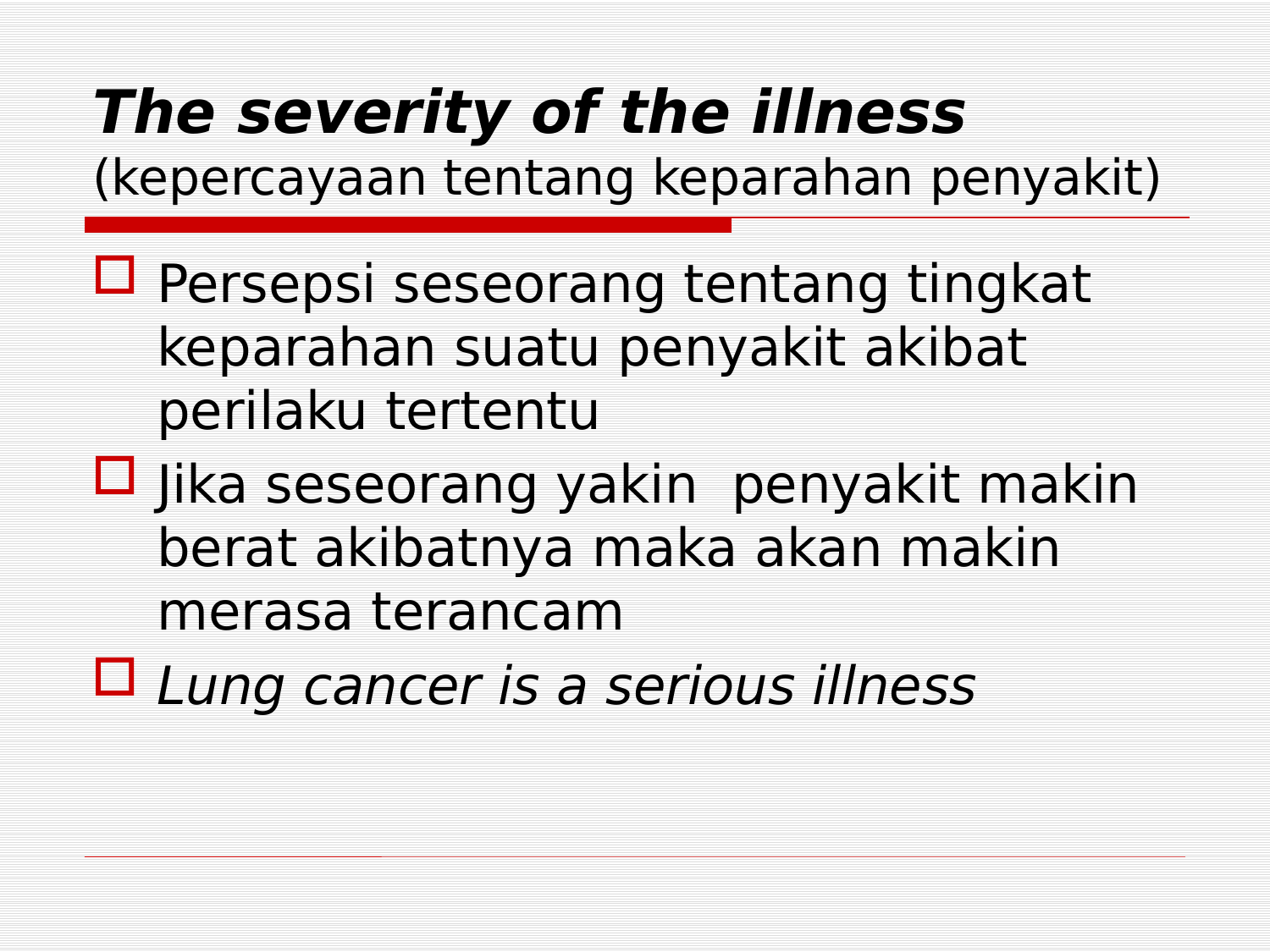

# The severity of the illness (kepercayaan tentang keparahan penyakit)
Persepsi seseorang tentang tingkat keparahan suatu penyakit akibat perilaku tertentu
Jika seseorang yakin  penyakit makin berat akibatnya maka akan makin merasa terancam
Lung cancer is a serious illness